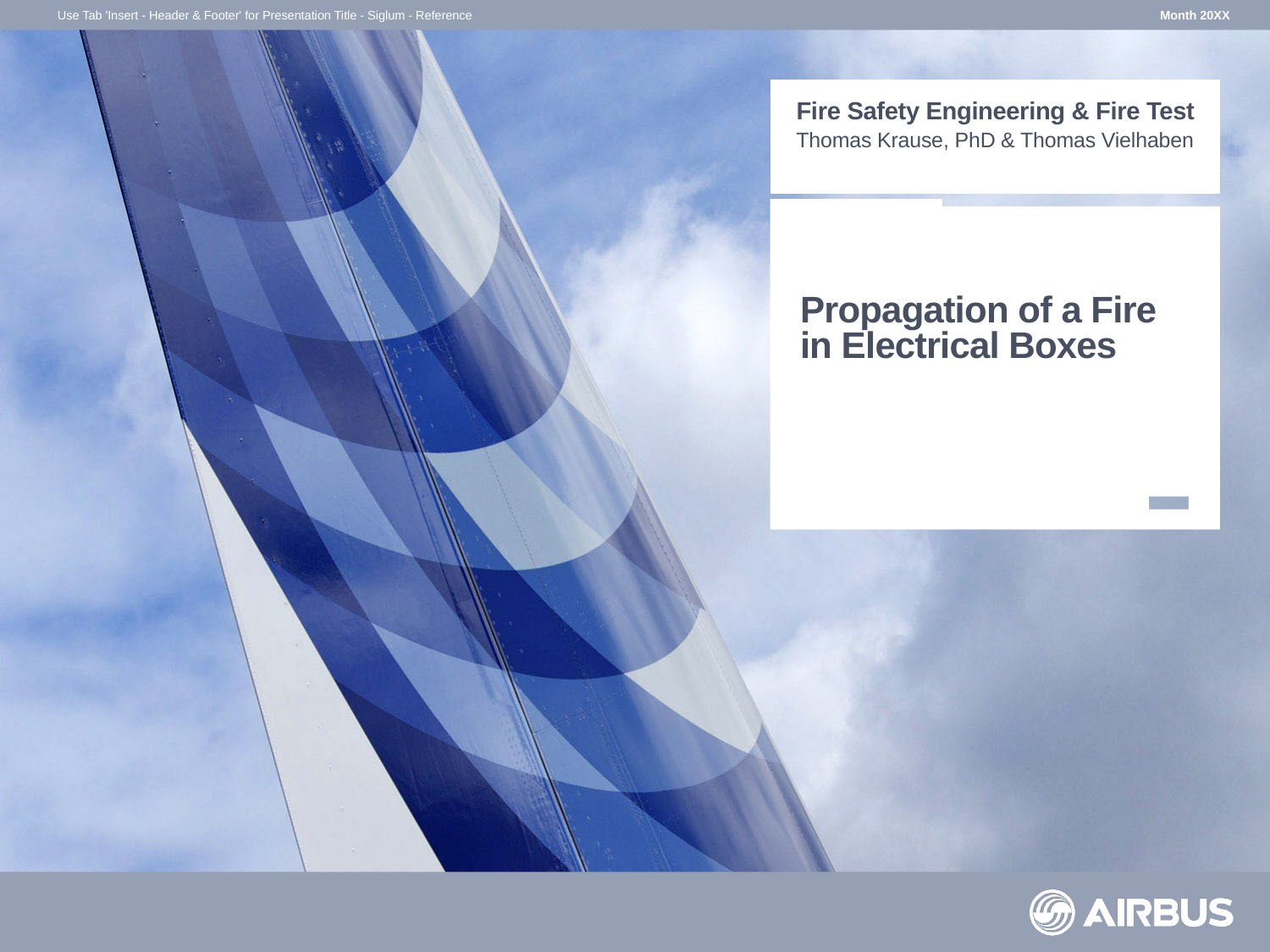

Use Tab 'Insert - Header & Footer' for Presentation Title - Siglum - Reference
Month 20XX
Fire Safety Engineering & Fire Test
Thomas Krause, PhD & Thomas Vielhaben
# Propagation of a Fire in Electrical Boxes